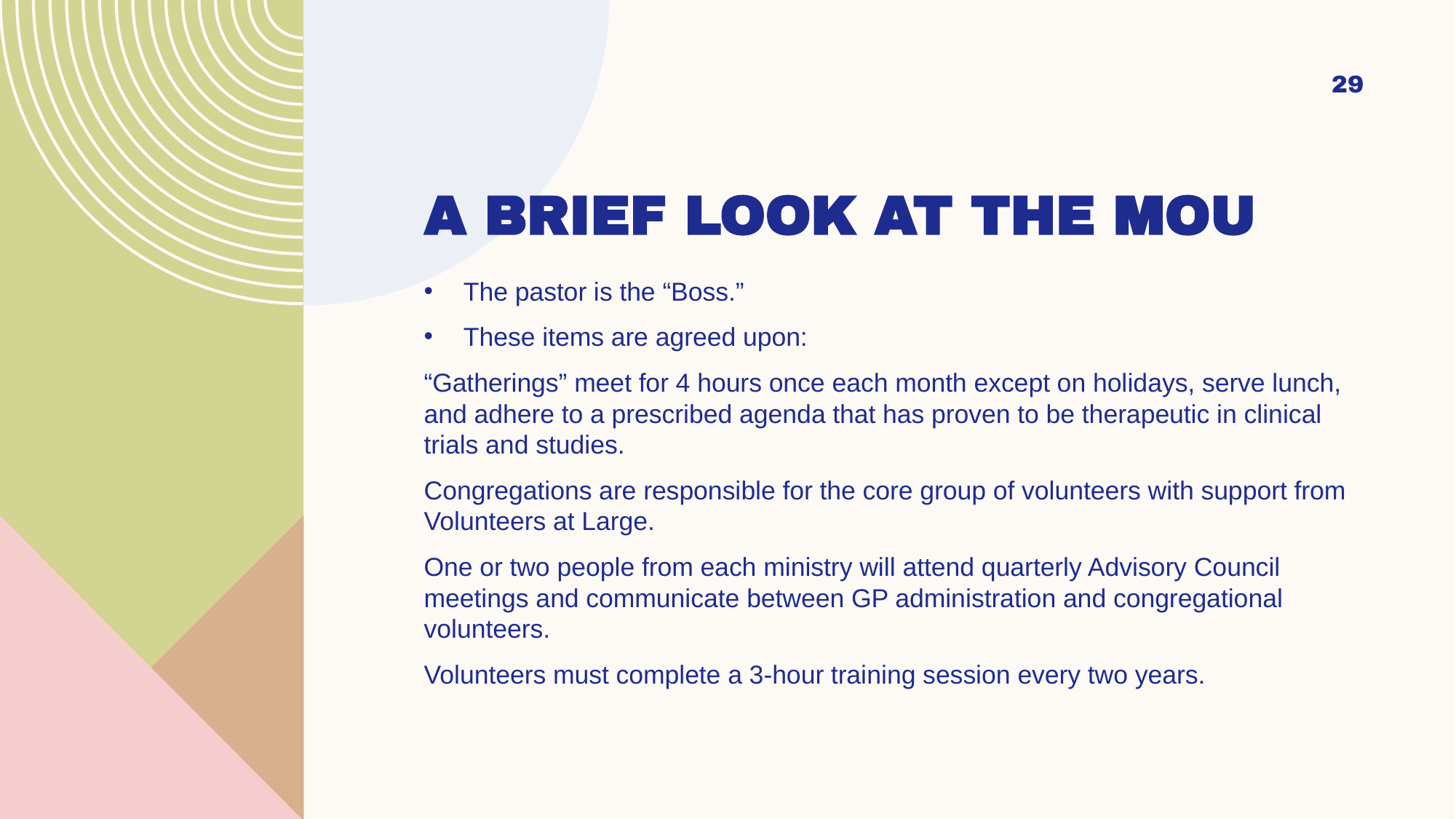

29
# A brief look at the mou
The pastor is the “Boss.”
These items are agreed upon:
“Gatherings” meet for 4 hours once each month except on holidays, serve lunch, and adhere to a prescribed agenda that has proven to be therapeutic in clinical trials and studies.
Congregations are responsible for the core group of volunteers with support from Volunteers at Large.
One or two people from each ministry will attend quarterly Advisory Council meetings and communicate between GP administration and congregational volunteers.
Volunteers must complete a 3-hour training session every two years.